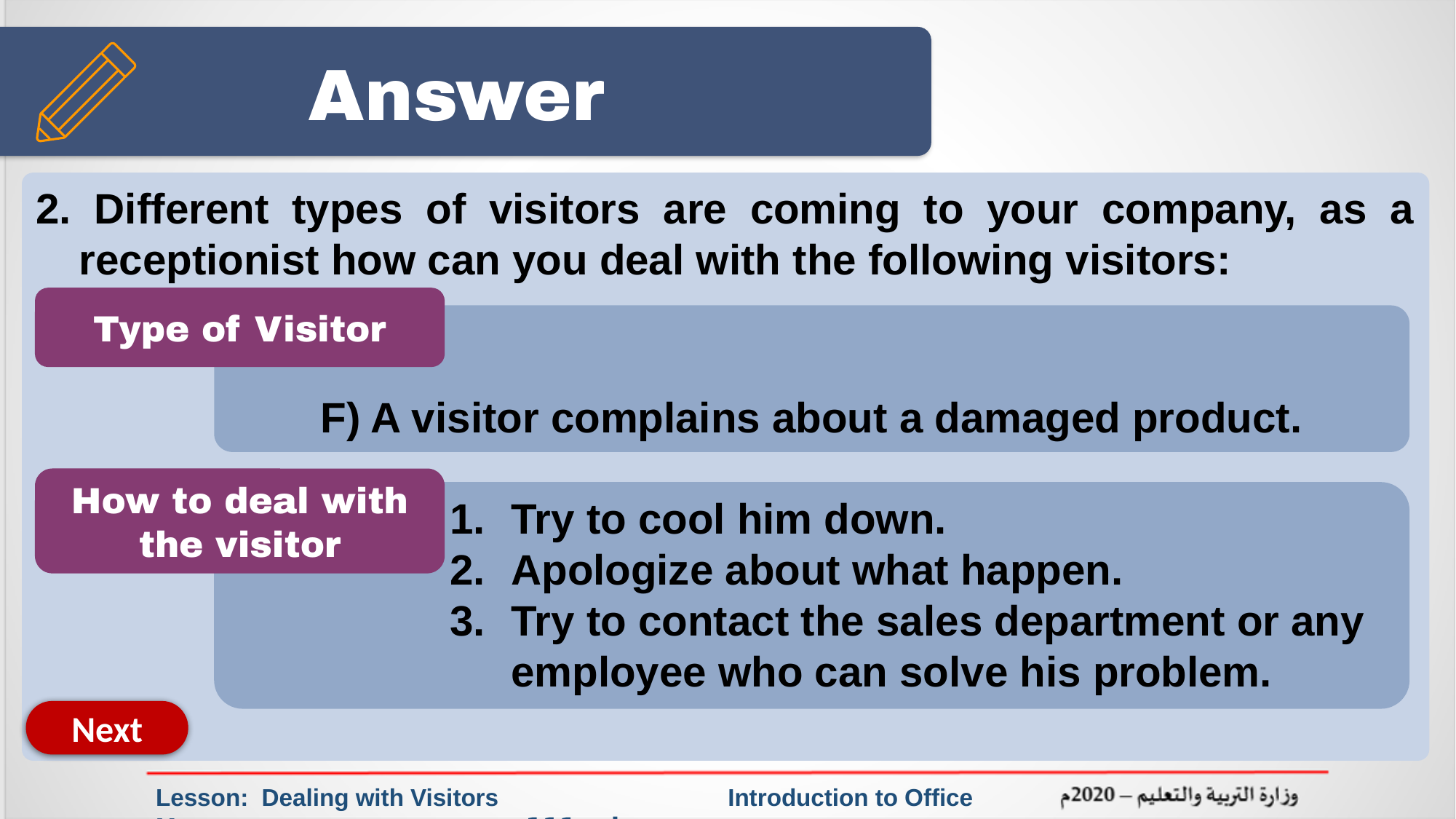

# Answer
2. Different types of visitors are coming to your company, as a receptionist how can you deal with the following visitors:

Type of Visitor
F) A visitor complains about a damaged product.
How to deal with the visitor
Try to cool him down.
Apologize about what happen.
Try to contact the sales department or any employee who can solve his problem.
Next
Lesson:  Dealing with Visitors                                  Introduction to Office Management                                 ادر 111